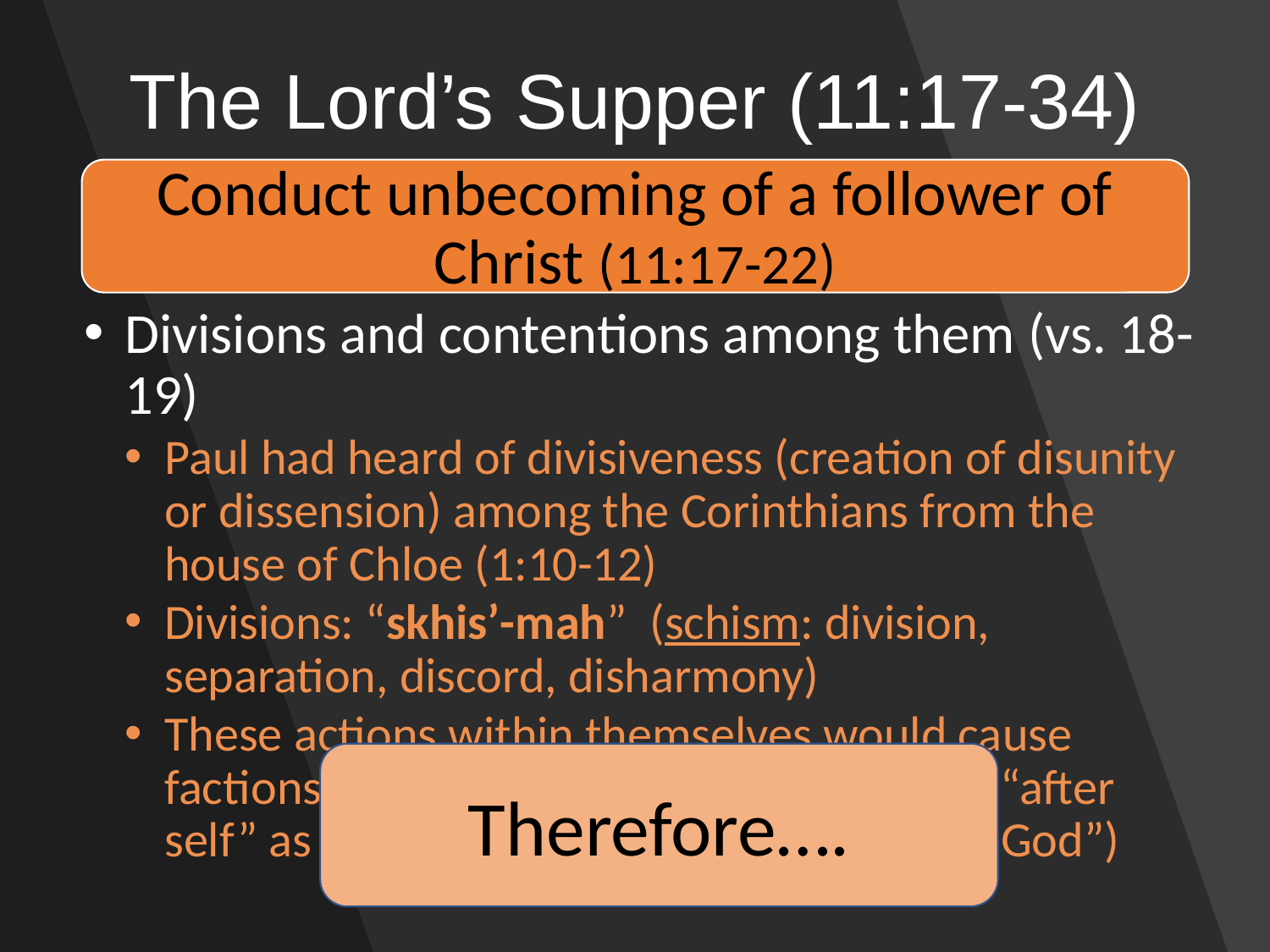

# The Lord’s Supper (11:17-34)

Conduct unbecoming of a follower of Christ (11:17-22)
Divisions and contentions among them (vs. 18-19)
Paul had heard of divisiveness (creation of disunity or dissension) among the Corinthians from the house of Chloe (1:10-12)
Divisions: “skhis’-mah”  (schism: division, separation, discord, disharmony)
These actions within themselves would cause factions among them (with those seeking “after self” as compared to those seeking “after God”)
Therefore….